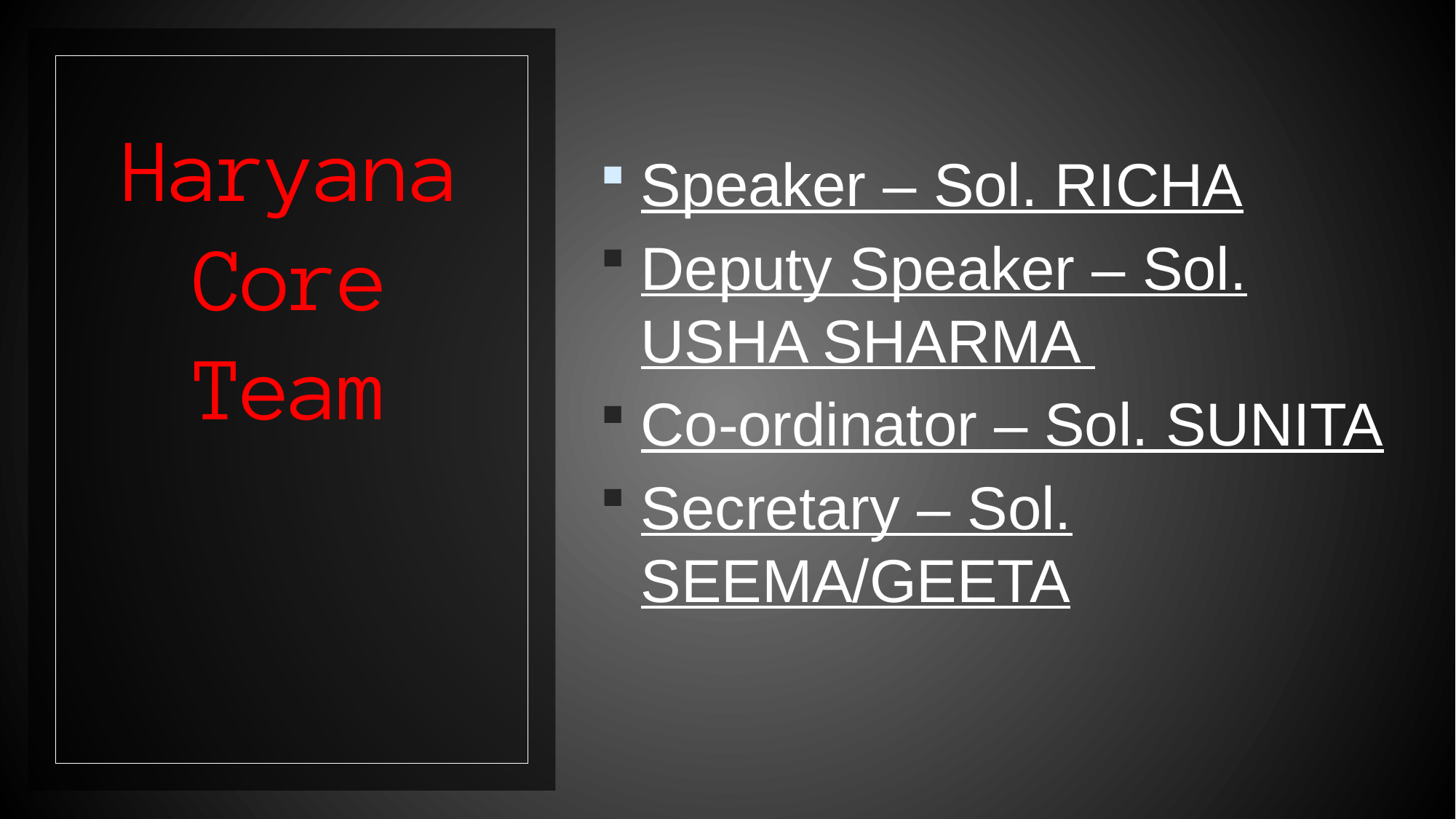

Speaker – Sol. RICHA
Deputy Speaker – Sol. USHA SHARMA
Co-ordinator – Sol. SUNITA
Secretary – Sol. SEEMA/GEETA

# Haryana Core Team